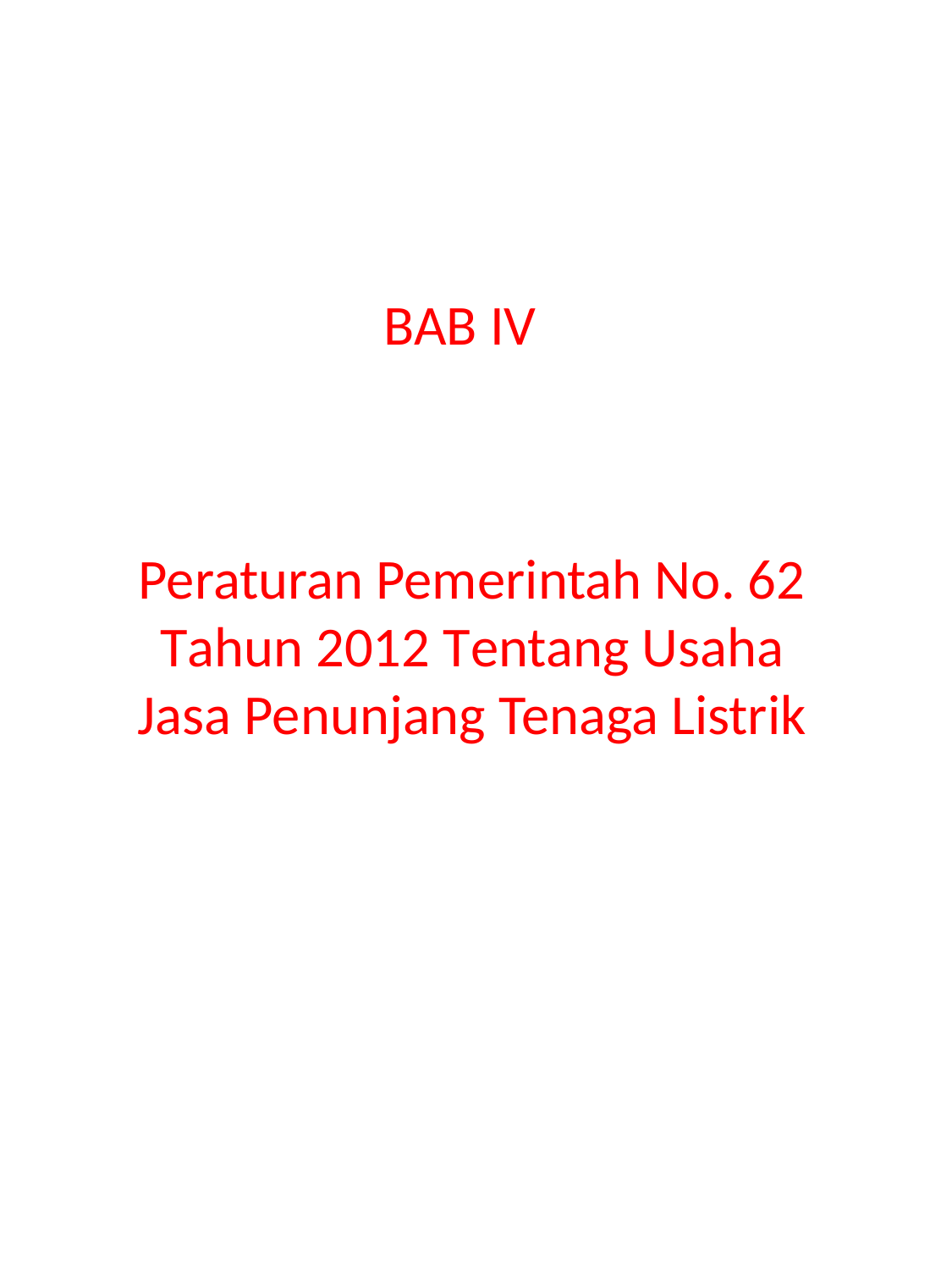

BAB IV
Peraturan Pemerintah No. 62 Tahun 2012 Tentang Usaha Jasa Penunjang Tenaga Listrik